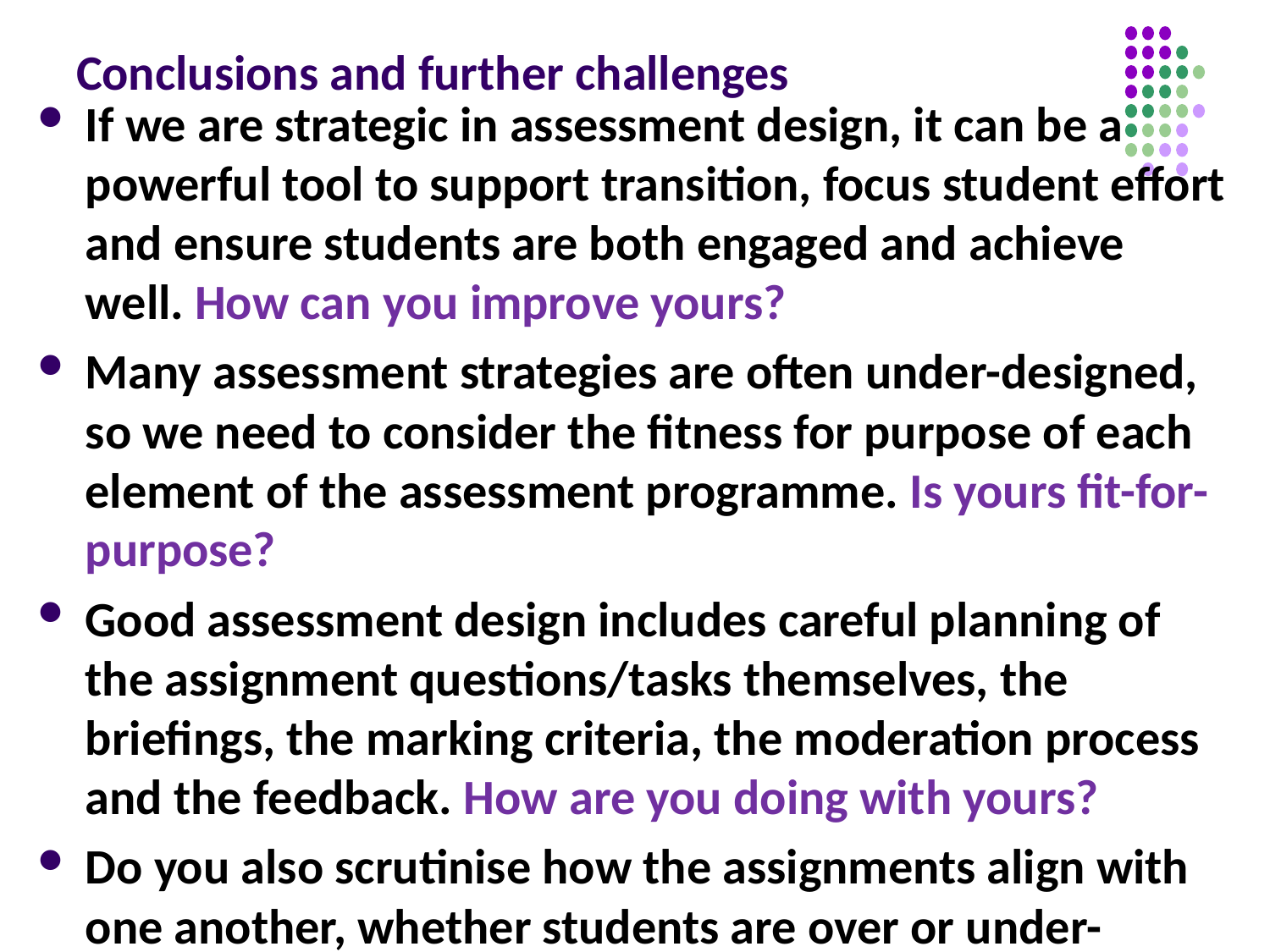

# Conclusions and further challenges
If we are strategic in assessment design, it can be a powerful tool to support transition, focus student effort and ensure students are both engaged and achieve well. How can you improve yours?
Many assessment strategies are often under-designed, so we need to consider the fitness for purpose of each element of the assessment programme. Is yours fit-for-purpose?
Good assessment design includes careful planning of the assignment questions/tasks themselves, the briefings, the marking criteria, the moderation process and the feedback. How are you doing with yours?
Do you also scrutinise how the assignments align with one another, whether students are over or under-assessed, how far we are creating log-jams for students and markers, whether we are assessing authentically, and whether our processes are fair and sensible. How would you rate yourselves?